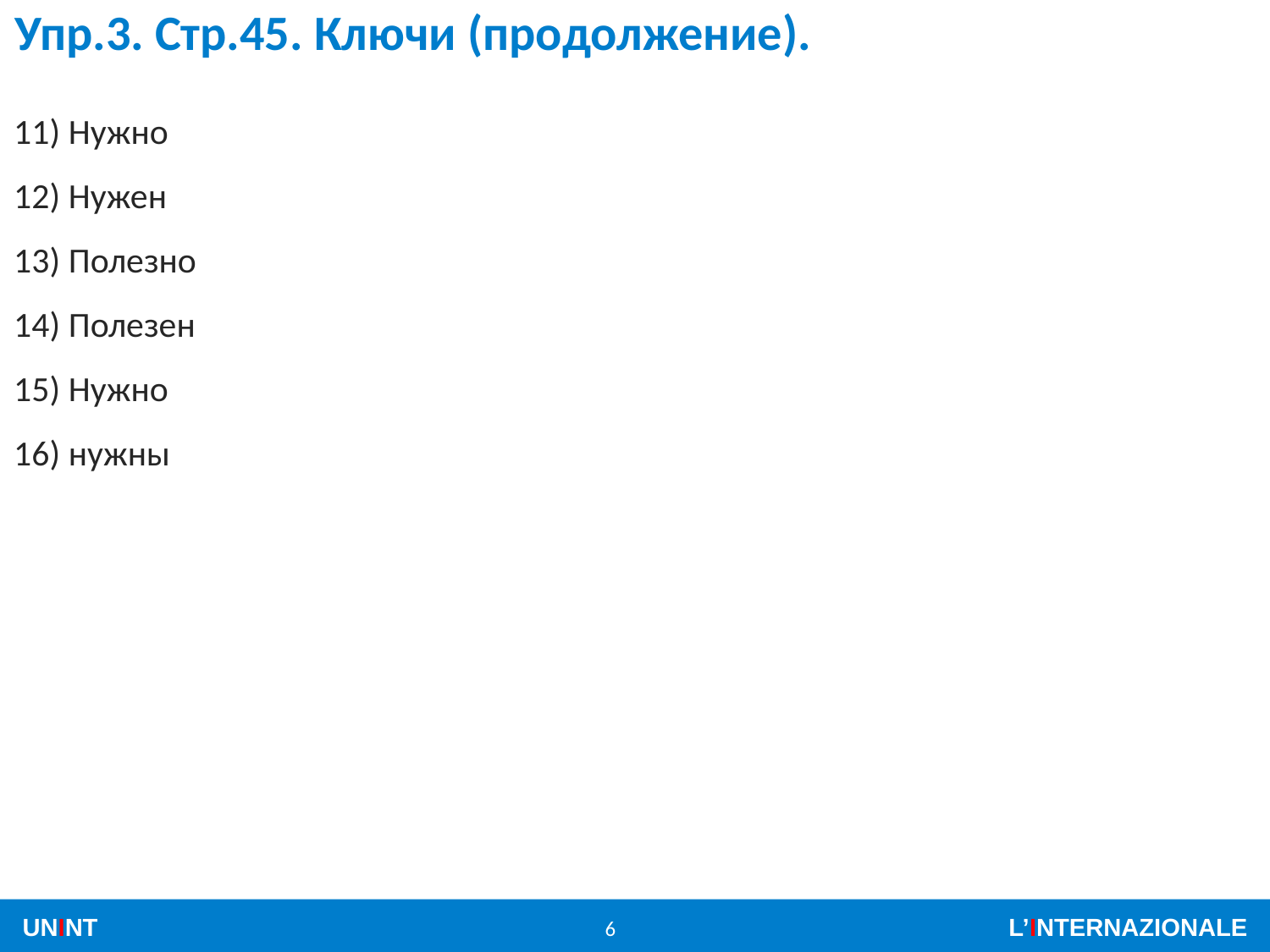

# Упр.3. Стр.45. Ключи (продолжение).
11) Нужно
12) Нужен
13) Полезно
14) Полезен
15) Нужно
16) нужны
6